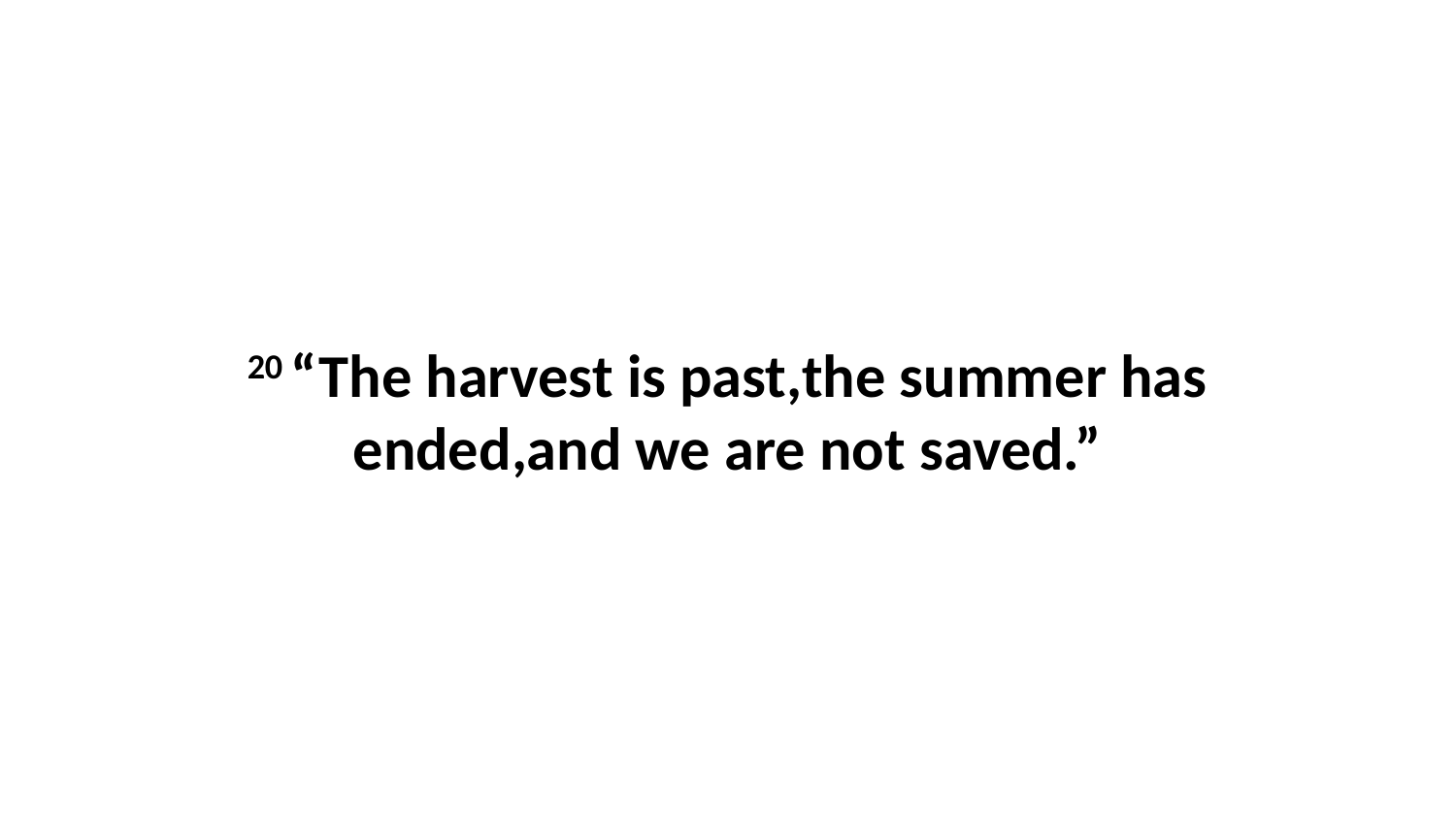

20 “The harvest is past,the summer has ended,and we are not saved.”